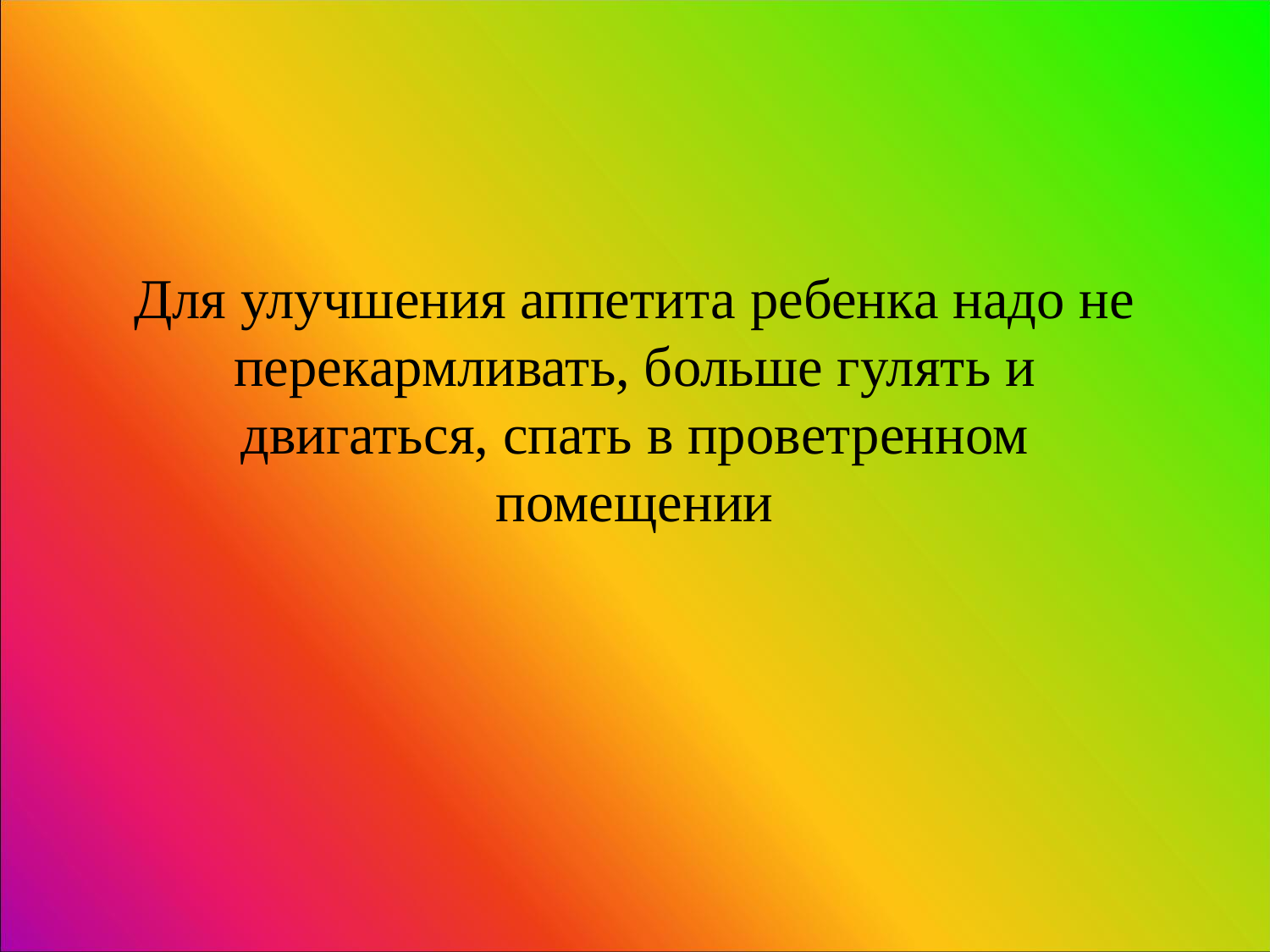

# Для улучшения аппетита ребенка надо не перекармливать, больше гулять и двигаться, спать в проветренном помещении